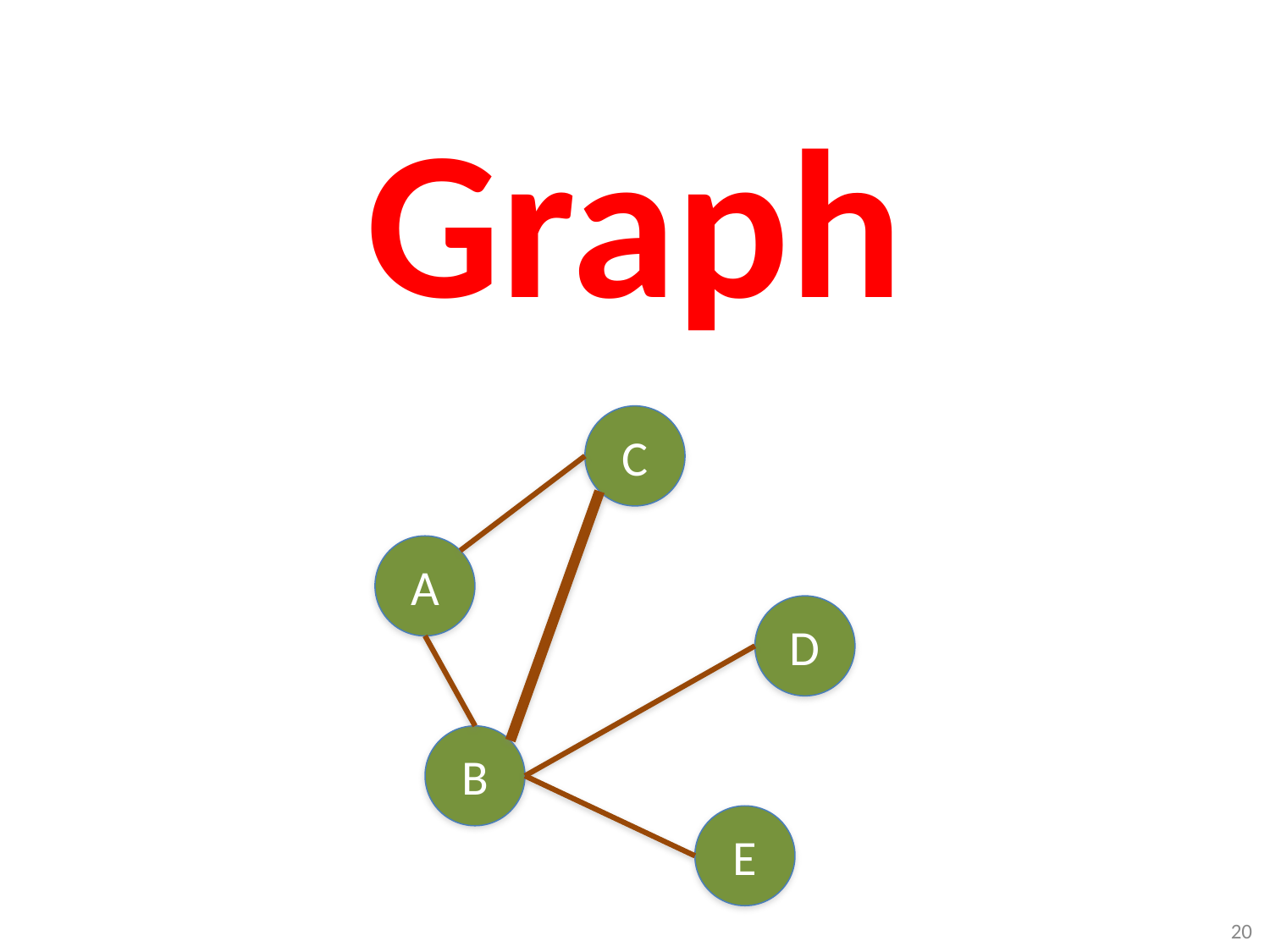

# Graph
C
A
D
B
E
20